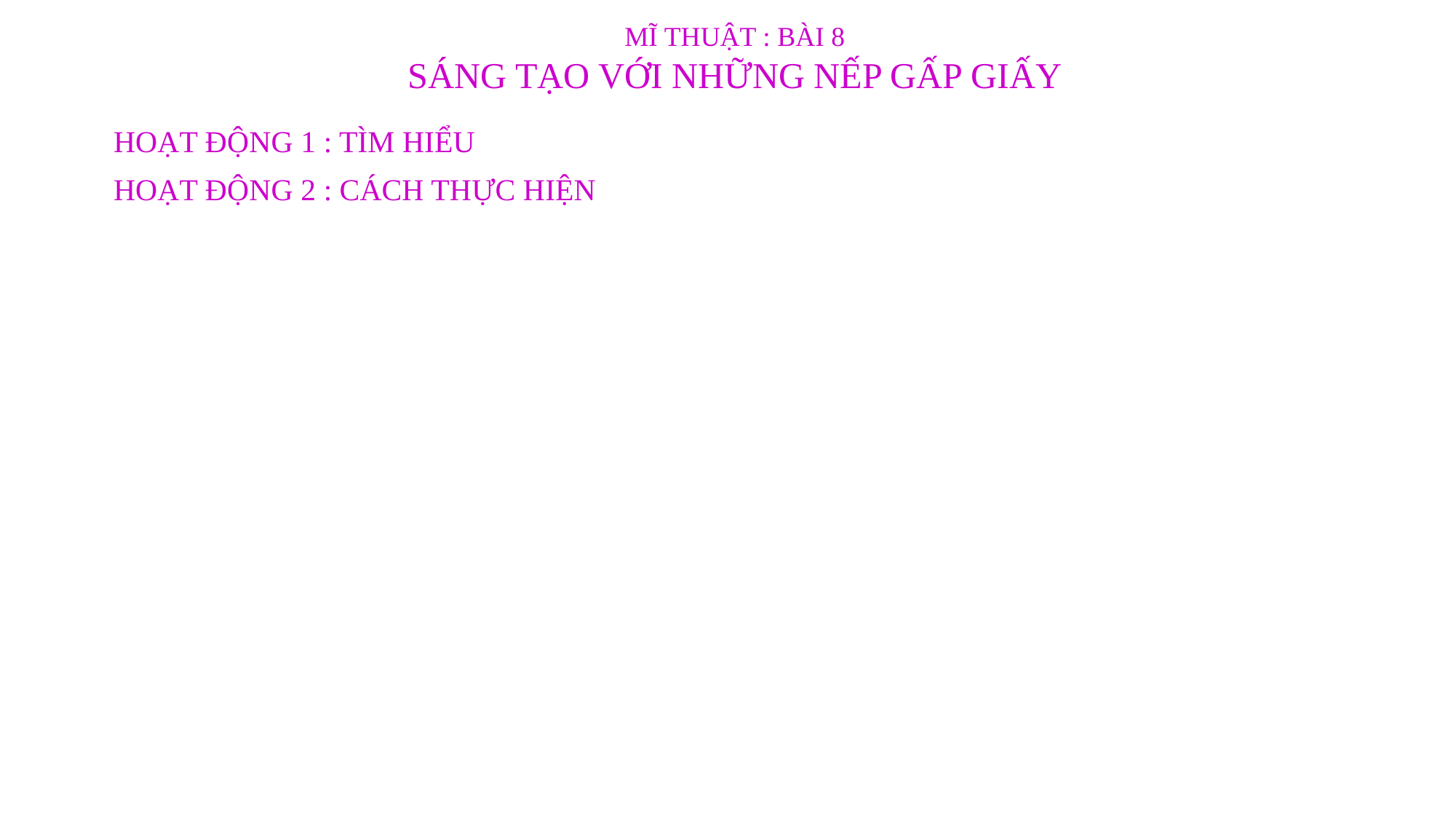

MĨ THUẬT : BÀI 8
SÁNG TẠO VỚI NHỮNG NẾP GẤP GIẤY
HOẠT ĐỘNG 1 : TÌM HIỂU
HOẠT ĐỘNG 2 : CÁCH THỰC HIỆN